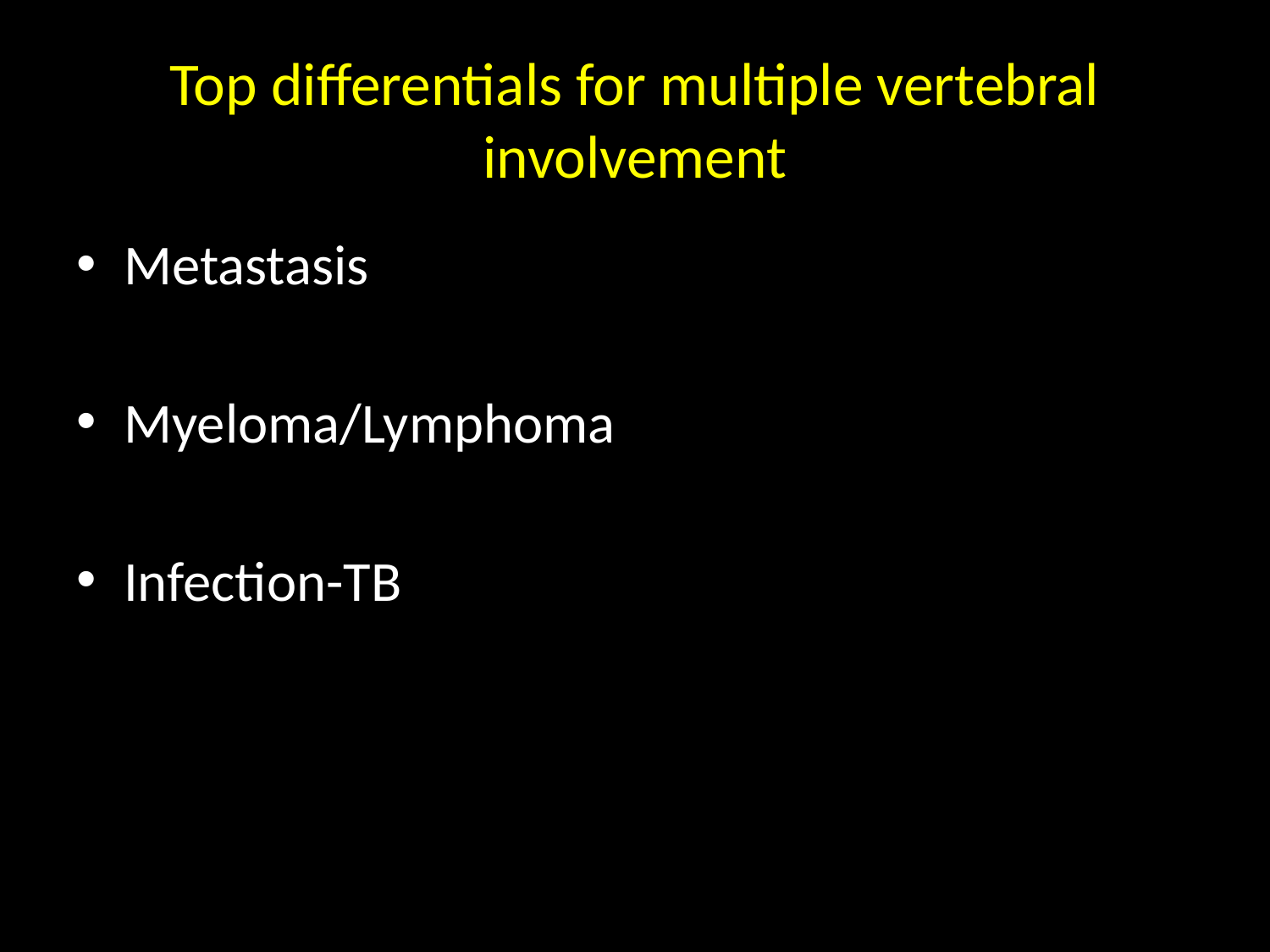

# Top differentials for multiple vertebral involvement
Metastasis

Myeloma/Lymphoma

Infection-TB